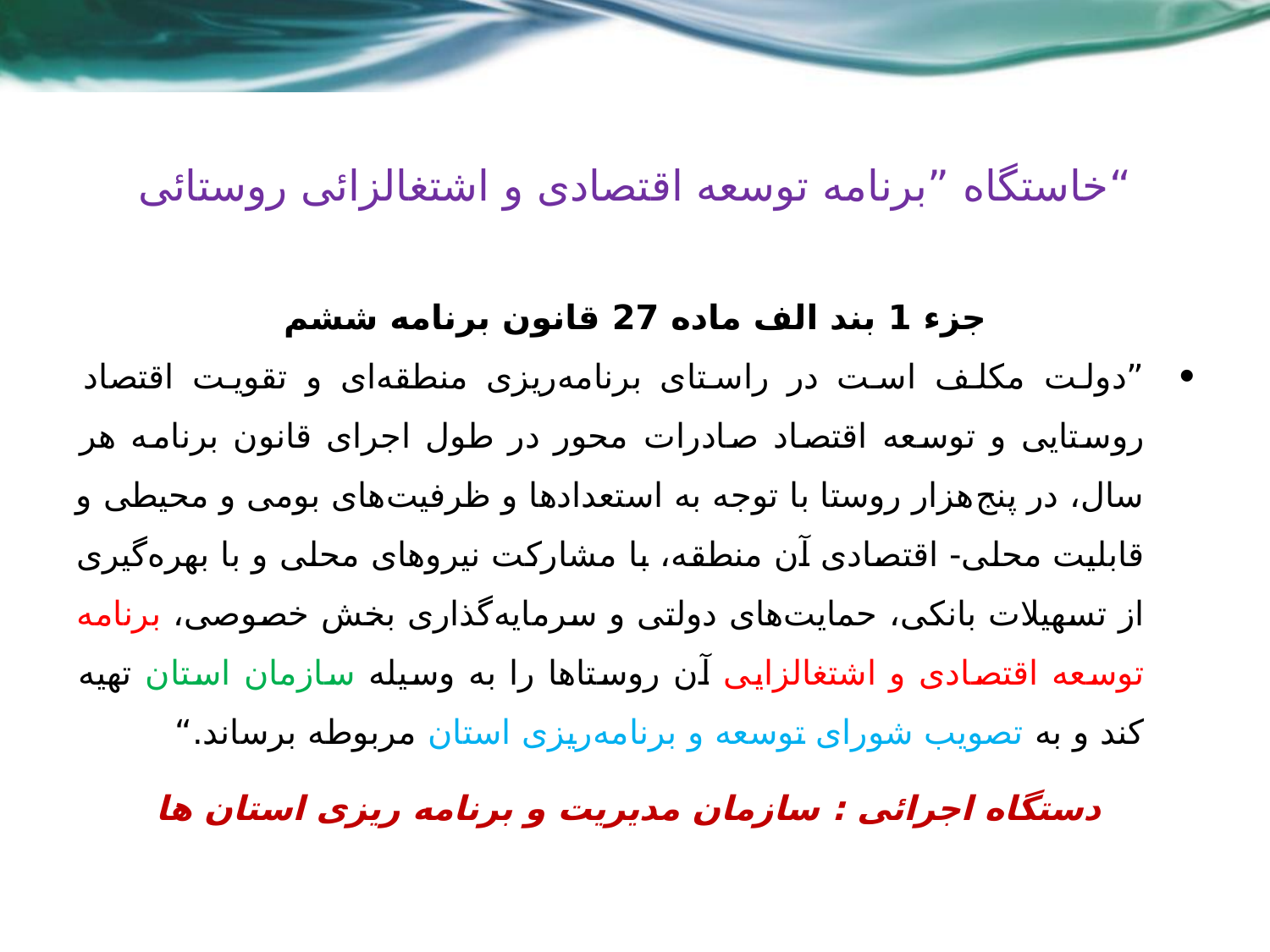

# خاستگاه ”برنامه توسعه اقتصادی و اشتغالزائی روستائی“
جزء 1 بند الف ماده 27 قانون برنامه ششم
”دولت مکلف است در راستای برنامه‌ریزی منطقه‌ای و تقویت اقتصاد روستایی و توسعه اقتصاد صادرات‌ محور در طول اجرای قانون برنامه هر سال، در پنج‌هزار روستا با توجه به استعدادها و ظرفیت‌های بومی و محیطی و قابلیت محلی- اقتصادی آن منطقه، با مشارکت نیروهای محلی و با بهره‌گیری از تسهیلات بانکی، حمایت‌های دولتی و سرمایه‌گذاری بخش خصوصی، برنامه توسعه اقتصادی و اشتغالزایی آن روستاها را به‌ وسیله سازمان استان تهیه کند و به تصویب شورای توسعه و برنامه‌ریزی استان مربوطه برساند.“
دستگاه اجرائی : سازمان مدیریت و برنامه ریزی استان ها